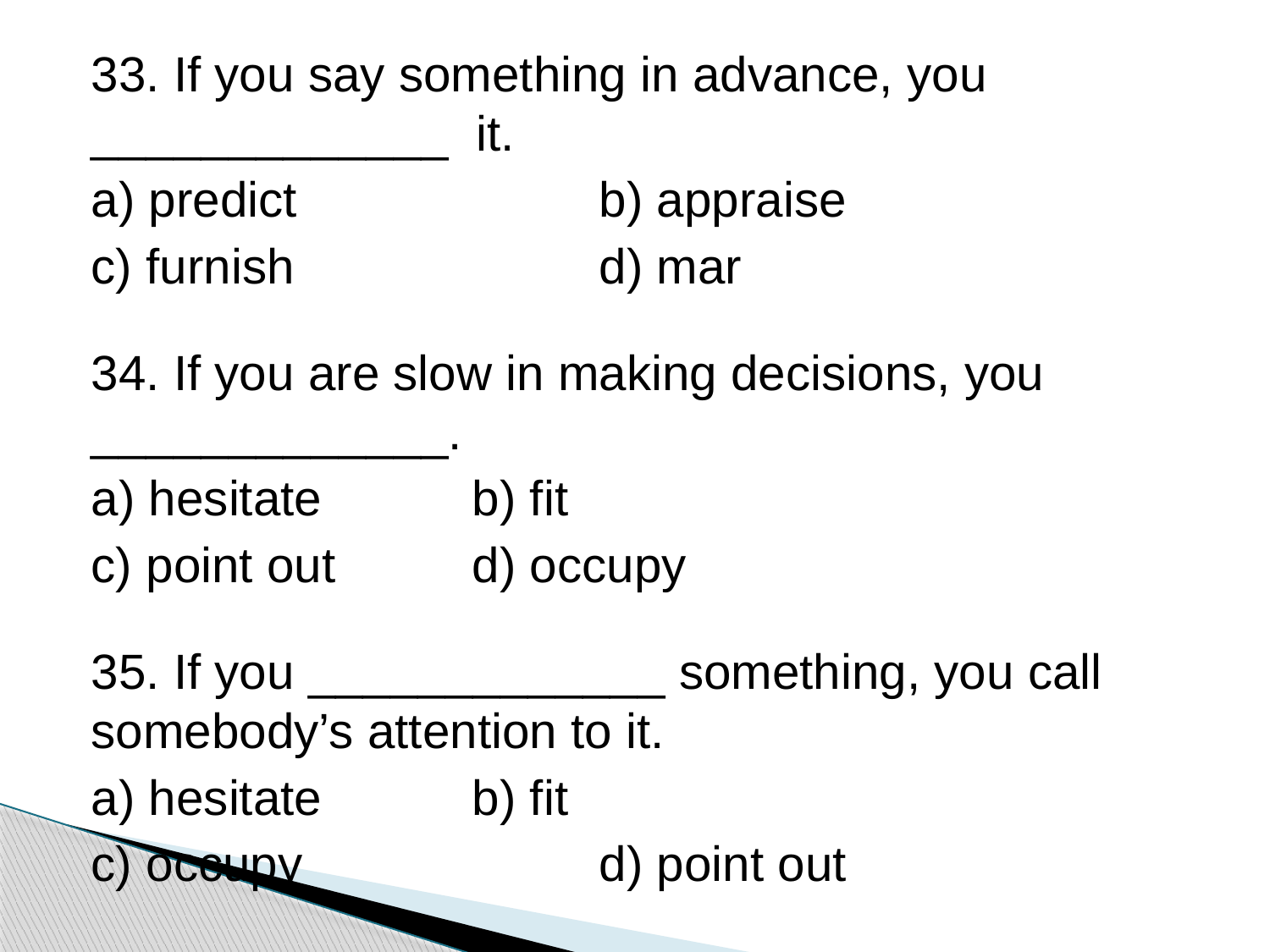

33. If you say something in advance, you _____________  it.
a) predict			b) appraise
c) furnish			d) mar

34. If you are slow in making decisions, you _____________.
a) hesitate		b) fit
c) point out		d) occupy

35. If you _____________ something, you call somebody’s attention to it.
a) hesitate		b) fit
c) occupy			d) point out